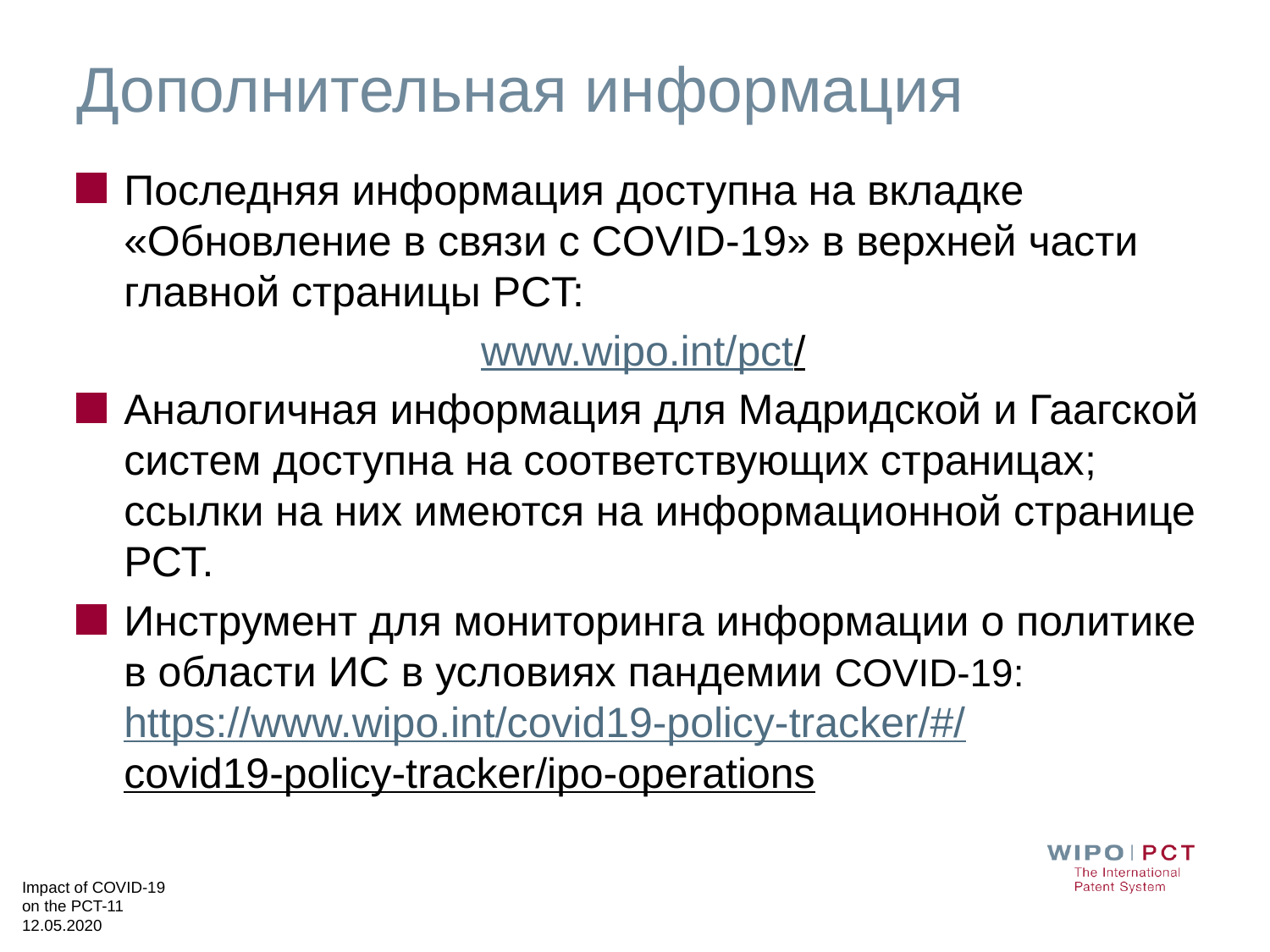

# Дополнительная информация
Последняя информация доступна на вкладке «Обновление в связи с COVID-19» в верхней части главной страницы PCT:
www.wipo.int/pct/
Аналогичная информация для Мадридской и Гаагской систем доступна на соответствующих страницах; ссылки на них имеются на информационной странице РСТ.
Инструмент для мониторинга информации о политике в области ИС в условиях пандемии COVID-19: https://www.wipo.int/covid19-policy-tracker/#/covid19-policy-tracker/ipo-operations